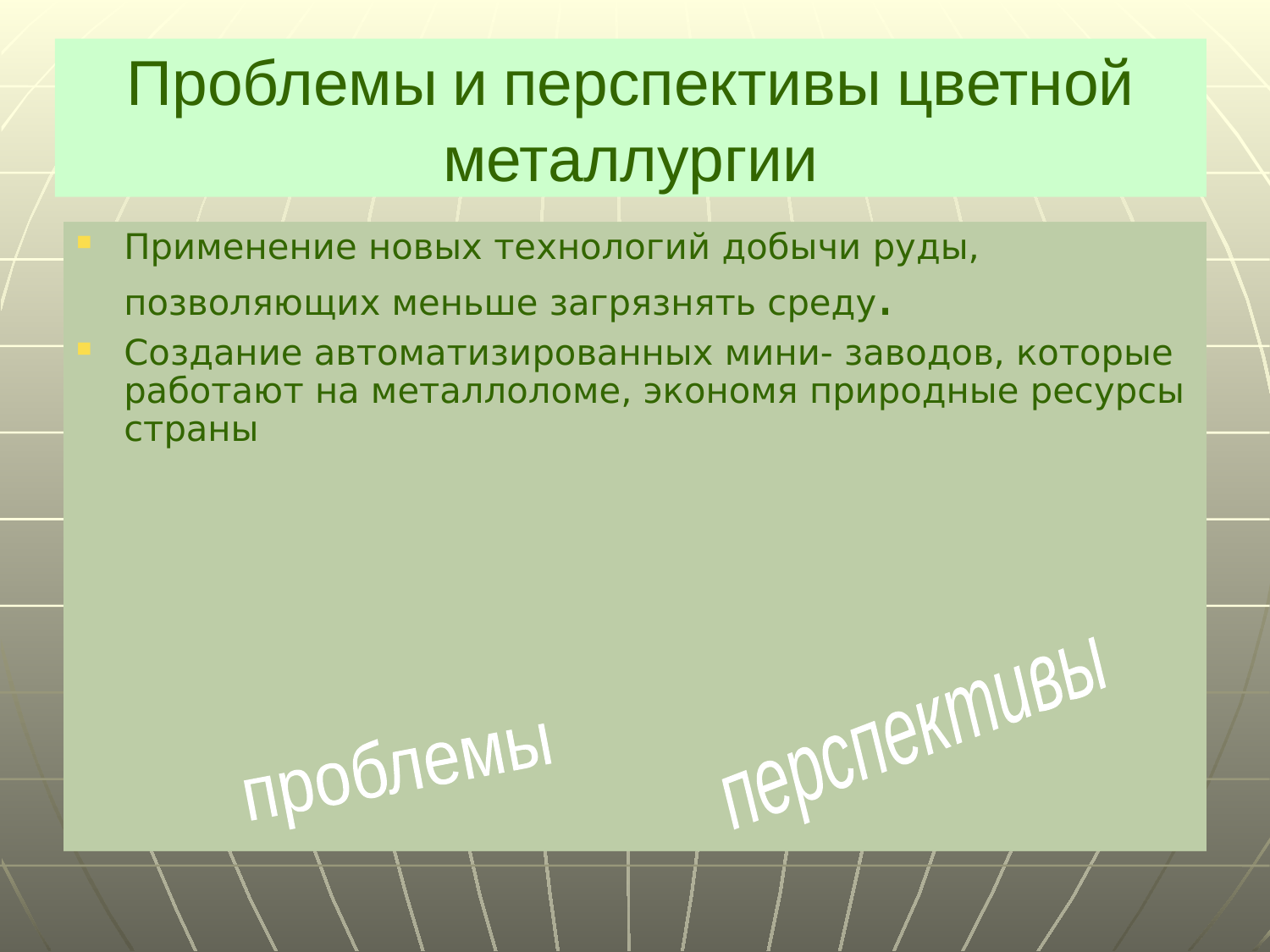

# Проблемы и перспективы цветной металлургии
Истощение месторождений меди и алюминия
Отсутствие крупных месторождений марганца, хрома, титана
Дороговизна из-за монополий заводов- гигантов. Цены выше мировых на 20-40%.
Экологические проблемы.
	Металлургия-грязная отрасль.

Применение новых технологий добычи руды, позволяющих меньше загрязнять среду.
Создание автоматизированных мини- заводов, которые работают на металлоломе, экономя природные ресурсы страны

перспективы
проблемы